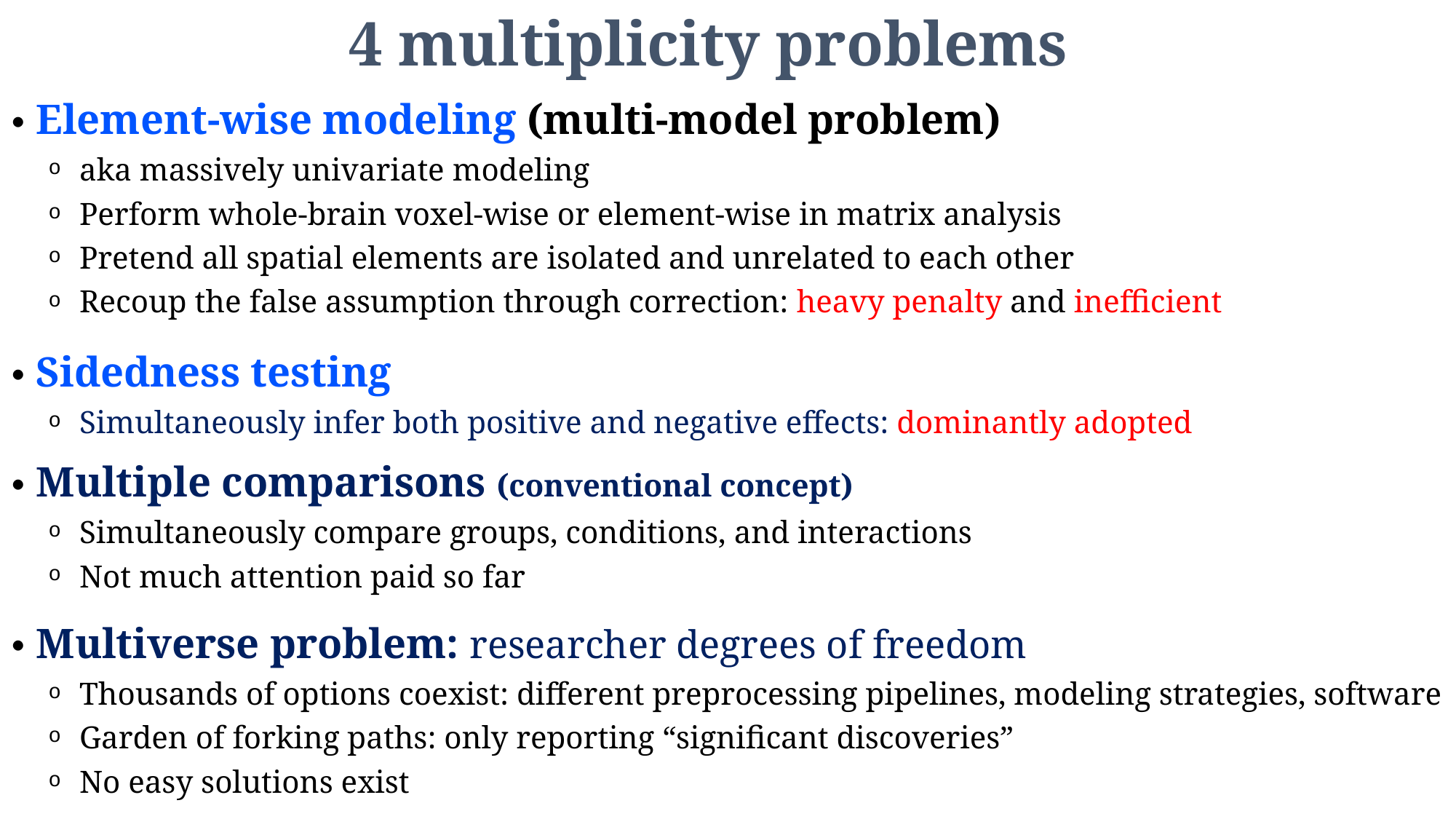

4 multiplicity problems
Element-wise modeling (multi-model problem)
aka massively univariate modeling
Perform whole-brain voxel-wise or element-wise in matrix analysis
Pretend all spatial elements are isolated and unrelated to each other
Recoup the false assumption through correction: heavy penalty and inefficient

Sidedness testing
Simultaneously infer both positive and negative effects: dominantly adopted

Multiple comparisons (conventional concept)
Simultaneously compare groups, conditions, and interactions
Not much attention paid so far

Multiverse problem: researcher degrees of freedom
Thousands of options coexist: different preprocessing pipelines, modeling strategies, software
Garden of forking paths: only reporting “significant discoveries”
No easy solutions exist